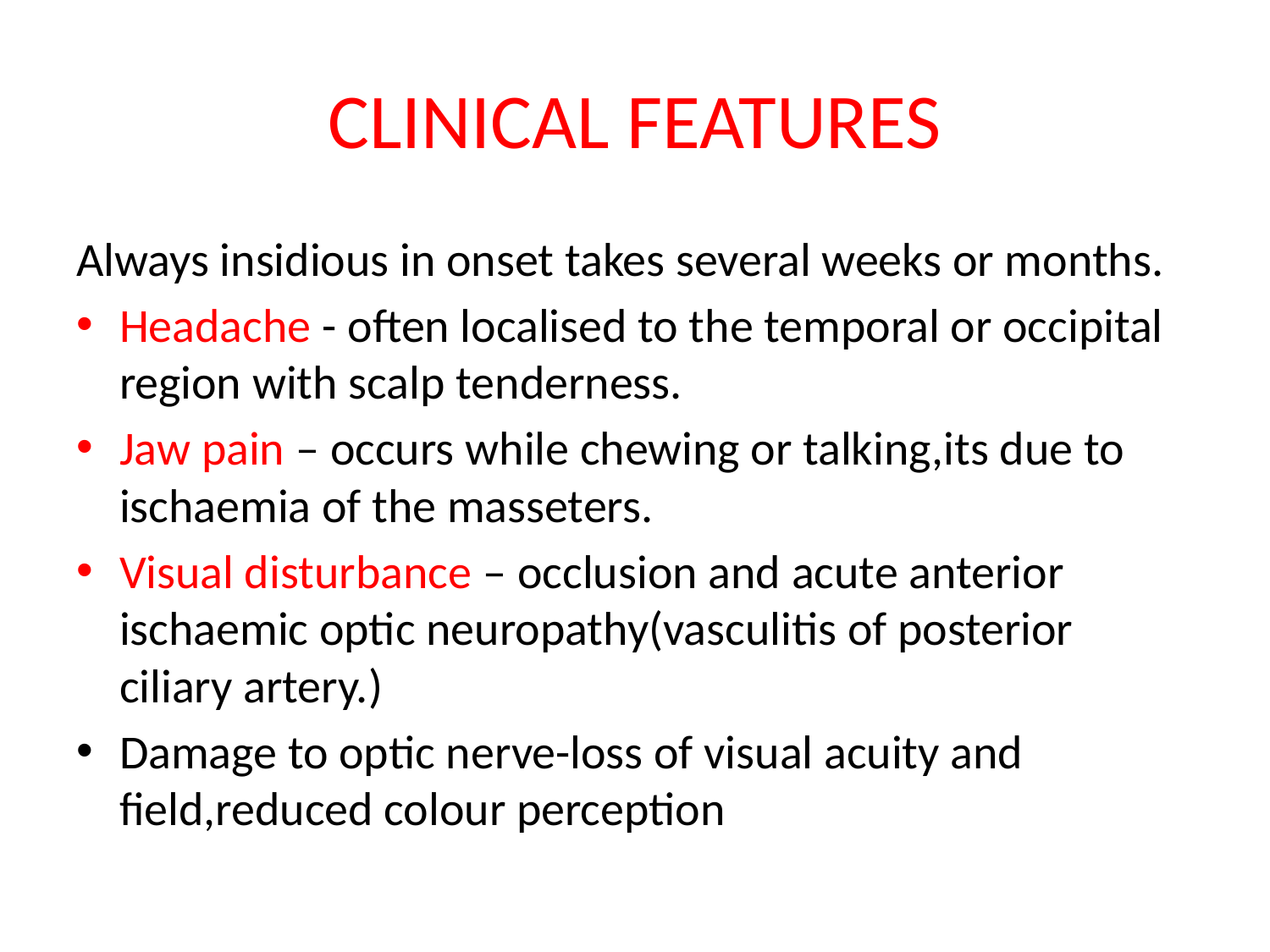

# CLINICAL FEATURES
Always insidious in onset takes several weeks or months.
Headache - often localised to the temporal or occipital region with scalp tenderness.
Jaw pain – occurs while chewing or talking,its due to ischaemia of the masseters.
Visual disturbance – occlusion and acute anterior ischaemic optic neuropathy(vasculitis of posterior ciliary artery.)
Damage to optic nerve-loss of visual acuity and field,reduced colour perception